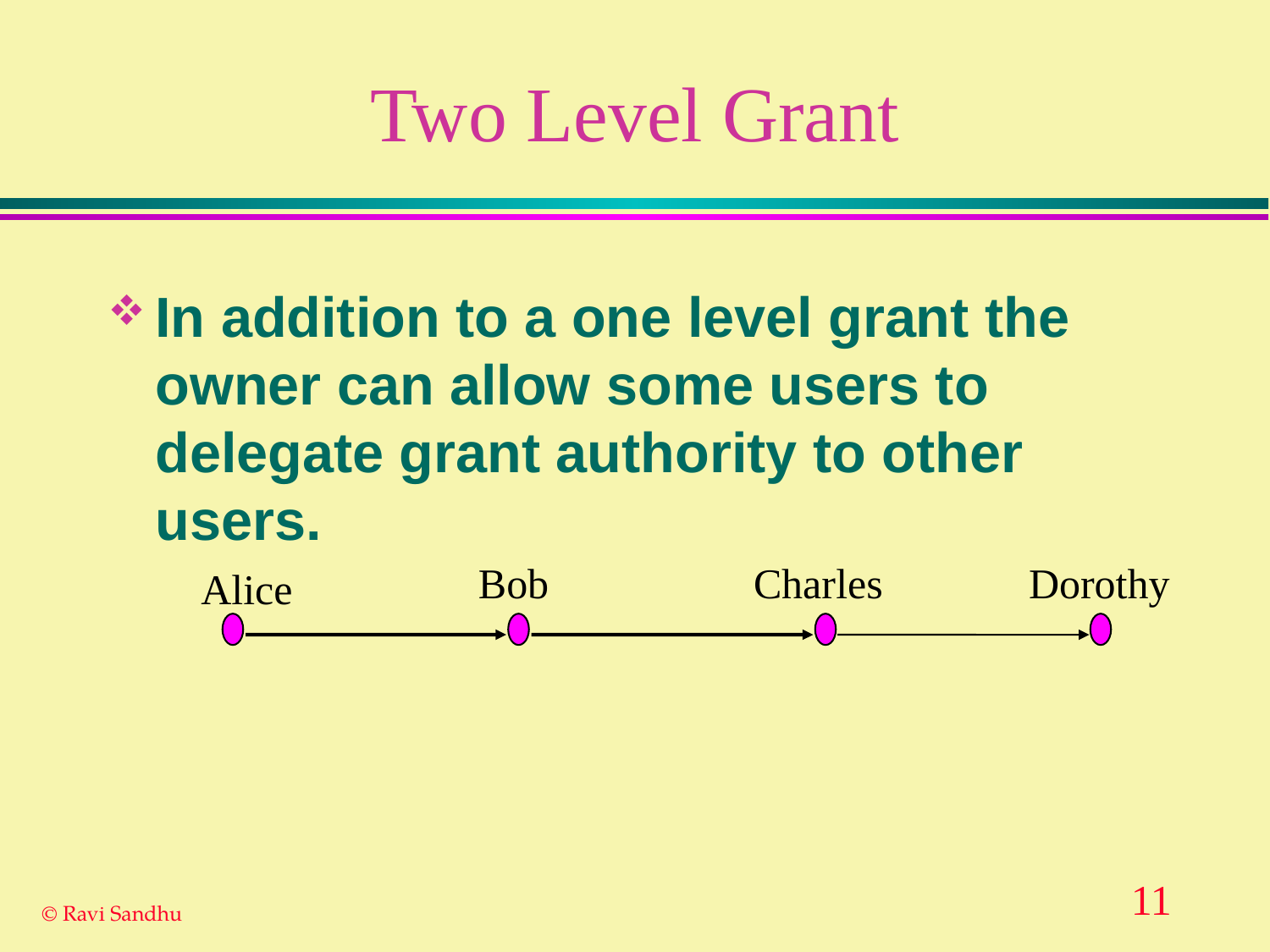

# Two Level Grant
In addition to a one level grant the owner can allow some users to delegate grant authority to other users.
Bob
Charles
Dorothy
Alice